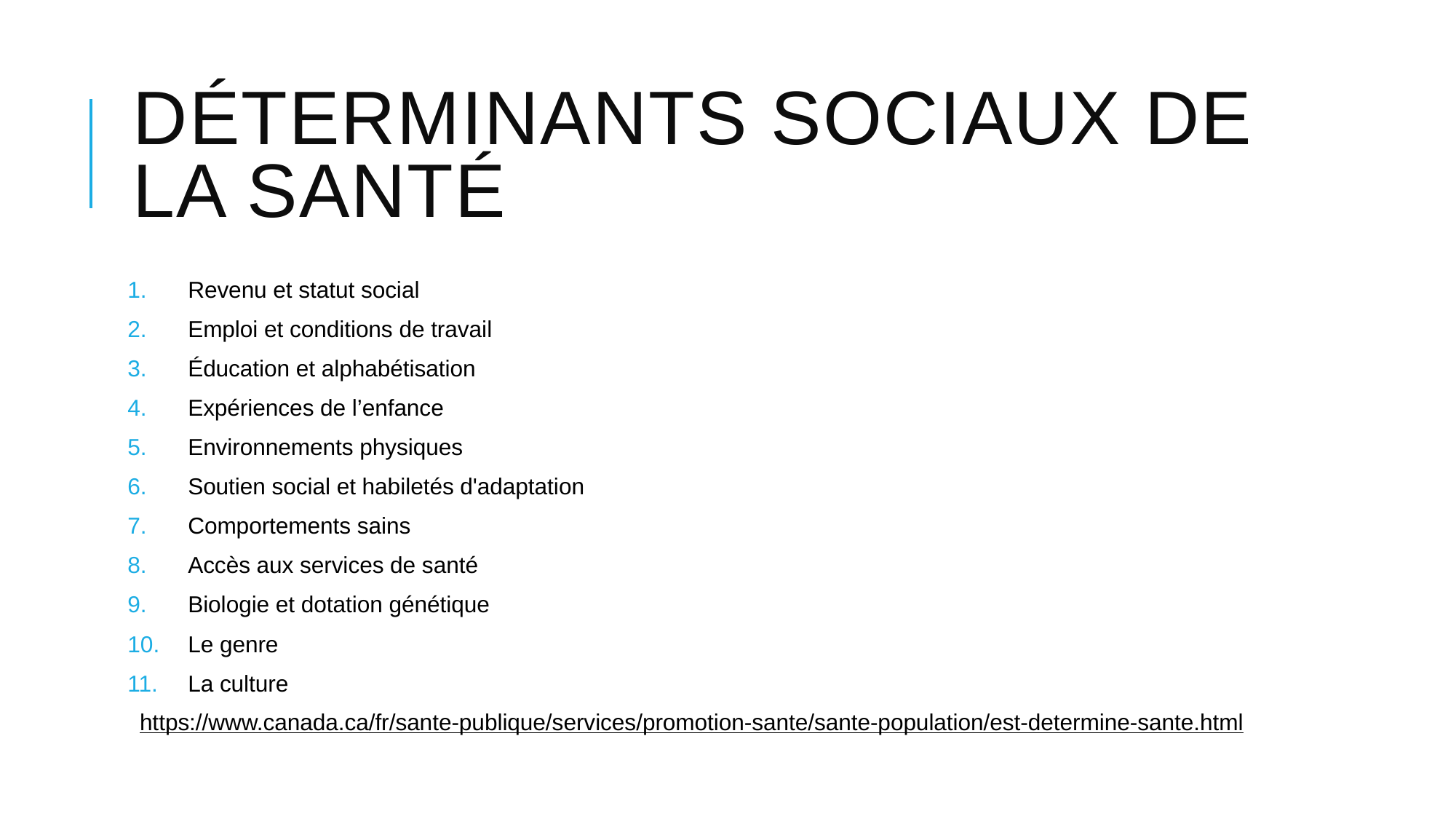

# Déterminants sociaux de la santé
Revenu et statut social
Emploi et conditions de travail
Éducation et alphabétisation
Expériences de l’enfance
Environnements physiques
Soutien social et habiletés d'adaptation
Comportements sains
Accès aux services de santé
Biologie et dotation génétique
Le genre
La culture
https://www.canada.ca/fr/sante-publique/services/promotion-sante/sante-population/est-determine-sante.html